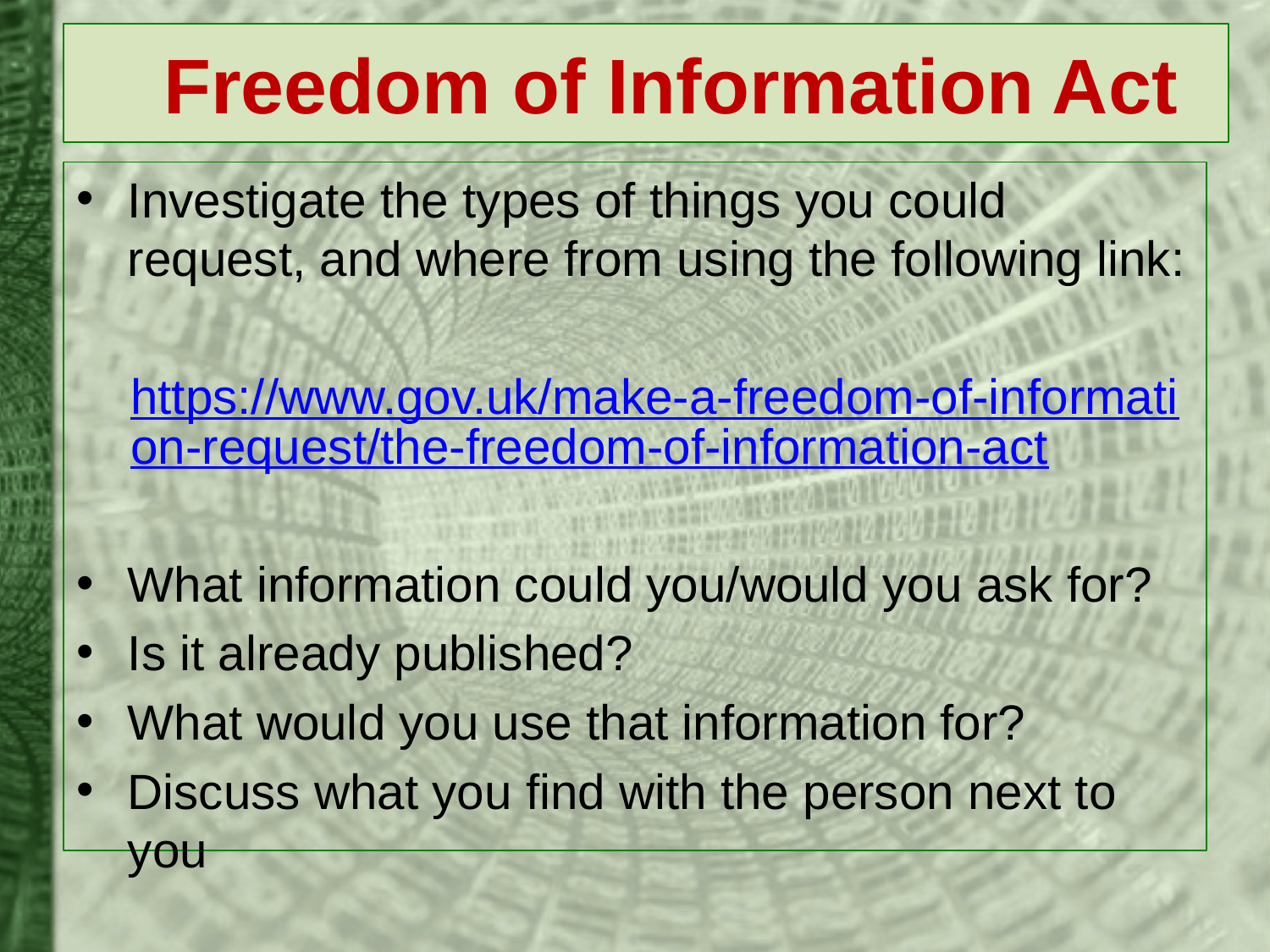

# Freedom of Information Act
Investigate the types of things you could request, and where from using the following link:

https://www.gov.uk/make-a-freedom-of-information-request/the-freedom-of-information-act

What information could you/would you ask for?
Is it already published?
What would you use that information for?
Discuss what you find with the person next to you